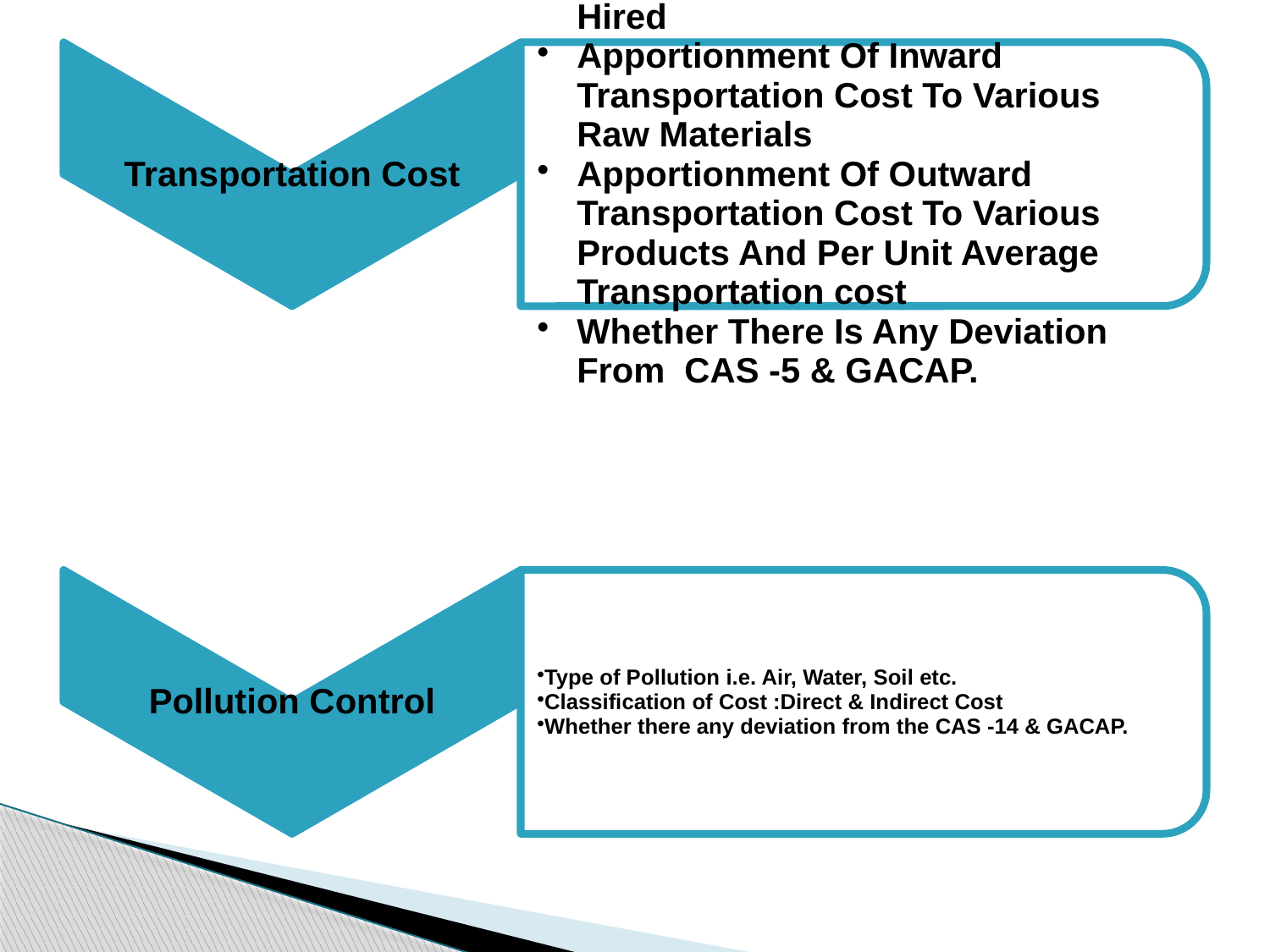

Transportation Cost
Apportionment Of Inward Transportation Cost To Various Raw Materials
Apportionment Of Outward Transportation Cost To Various Products And Per Unit Average Transportation cost
Whether There Is Any Deviation From  CAS -5 & GACAP.
Pollution Control
Type of Pollution i.e. Air, Water, Soil etc.
Classification of Cost :Direct & Indirect Cost
Whether there any deviation from the CAS -14 & GACAP.